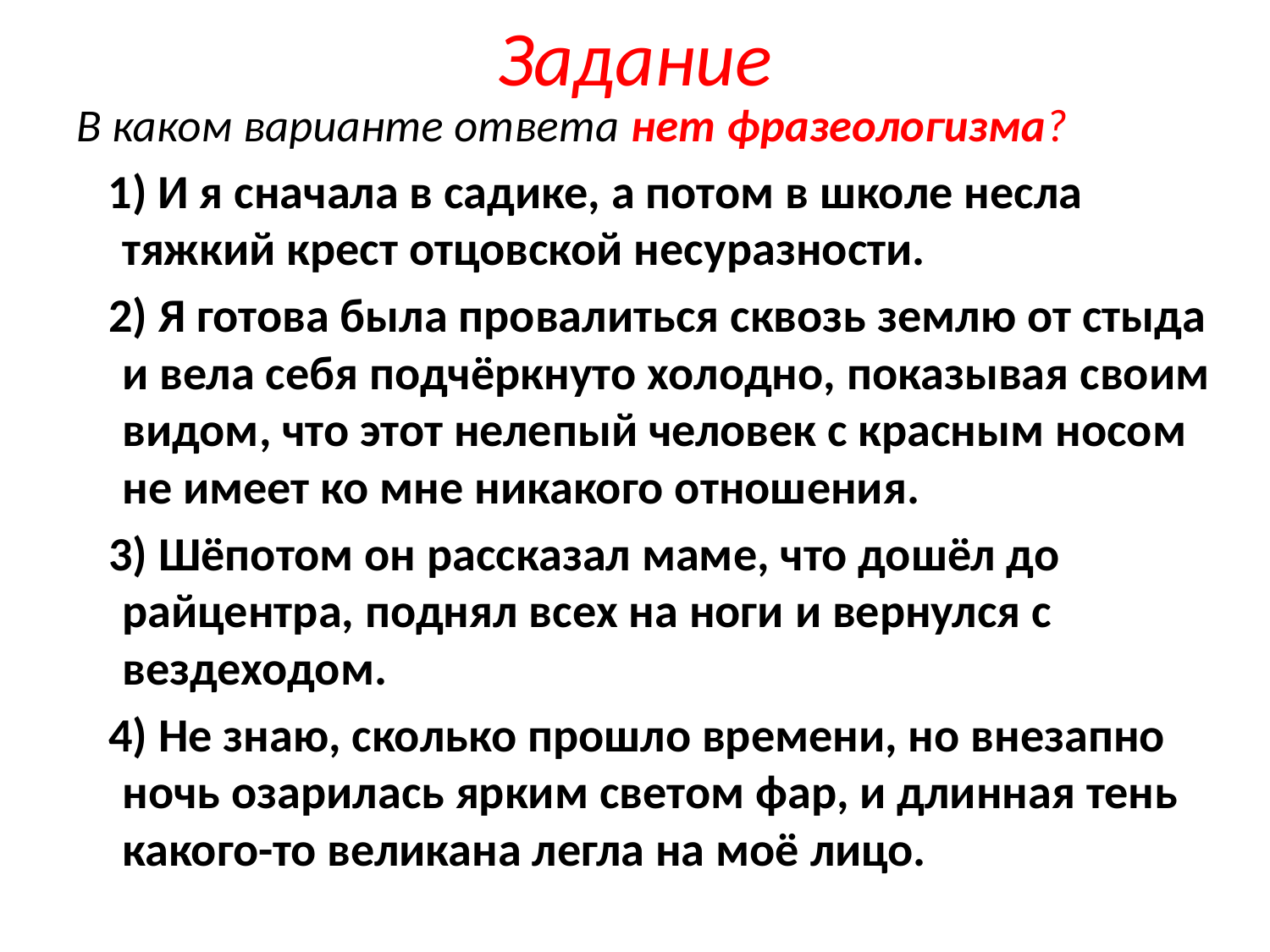

# Задание
В каком варианте ответа нет фразеологизма?
   1) И я сначала в садике, а потом в школе несла тяжкий крест отцовской несуразности.
   2) Я готова была провалиться сквозь землю от стыда и вела себя подчёркнуто холодно, показывая своим видом, что этот нелепый человек с красным носом не имеет ко мне никакого отношения.
   3) Шёпотом он рассказал маме, что дошёл до райцентра, поднял всех на ноги и вернулся с вездеходом.
   4) Не знаю, сколько прошло времени, но внезапно ночь озарилась ярким светом фар, и длинная тень какого-то великана легла на моё лицо.